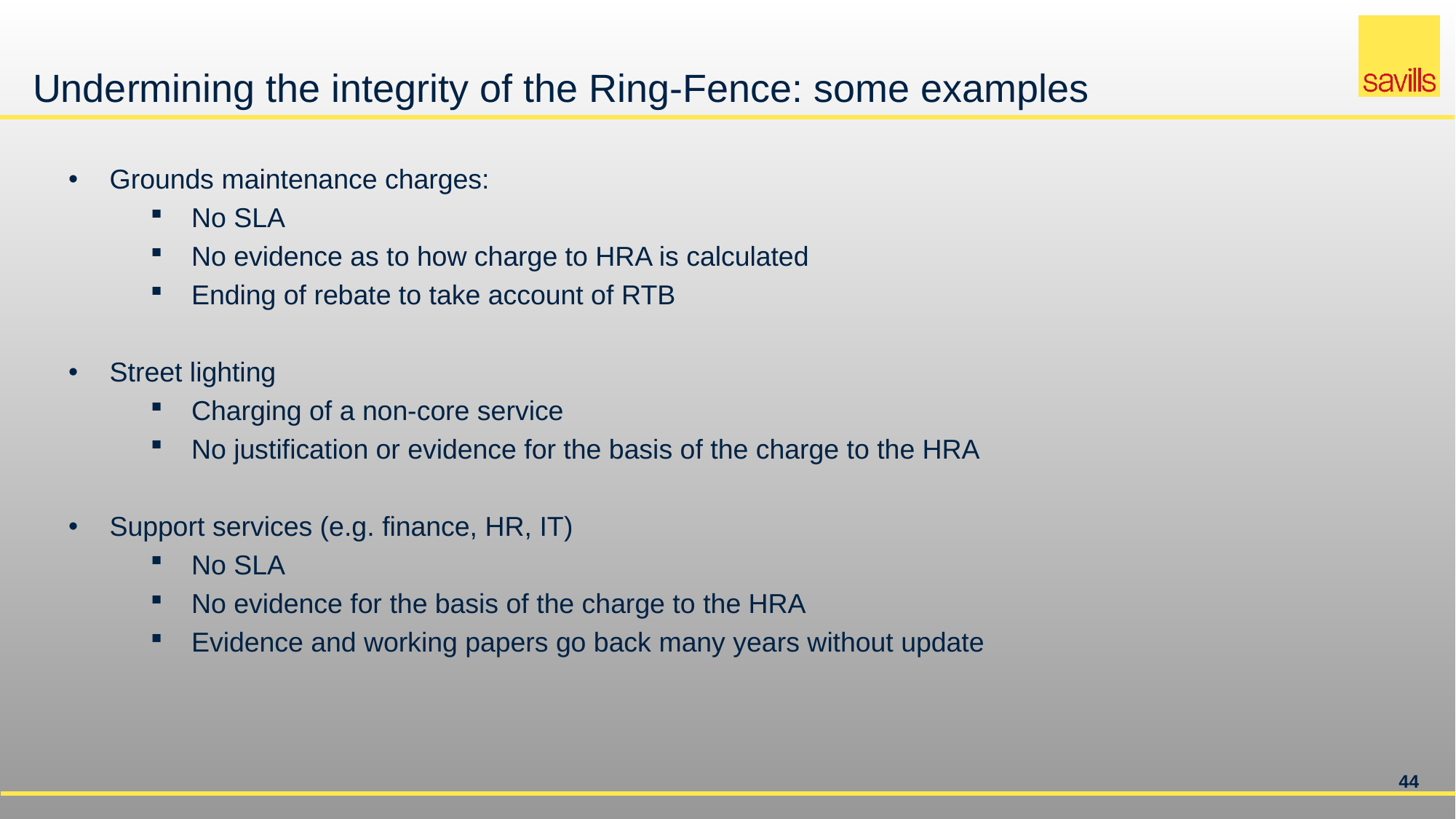

# Undermining the integrity of the Ring-Fence: some examples
Grounds maintenance charges:
No SLA
No evidence as to how charge to HRA is calculated
Ending of rebate to take account of RTB

Street lighting
Charging of a non-core service
No justification or evidence for the basis of the charge to the HRA

Support services (e.g. finance, HR, IT)
No SLA
No evidence for the basis of the charge to the HRA
Evidence and working papers go back many years without update

44